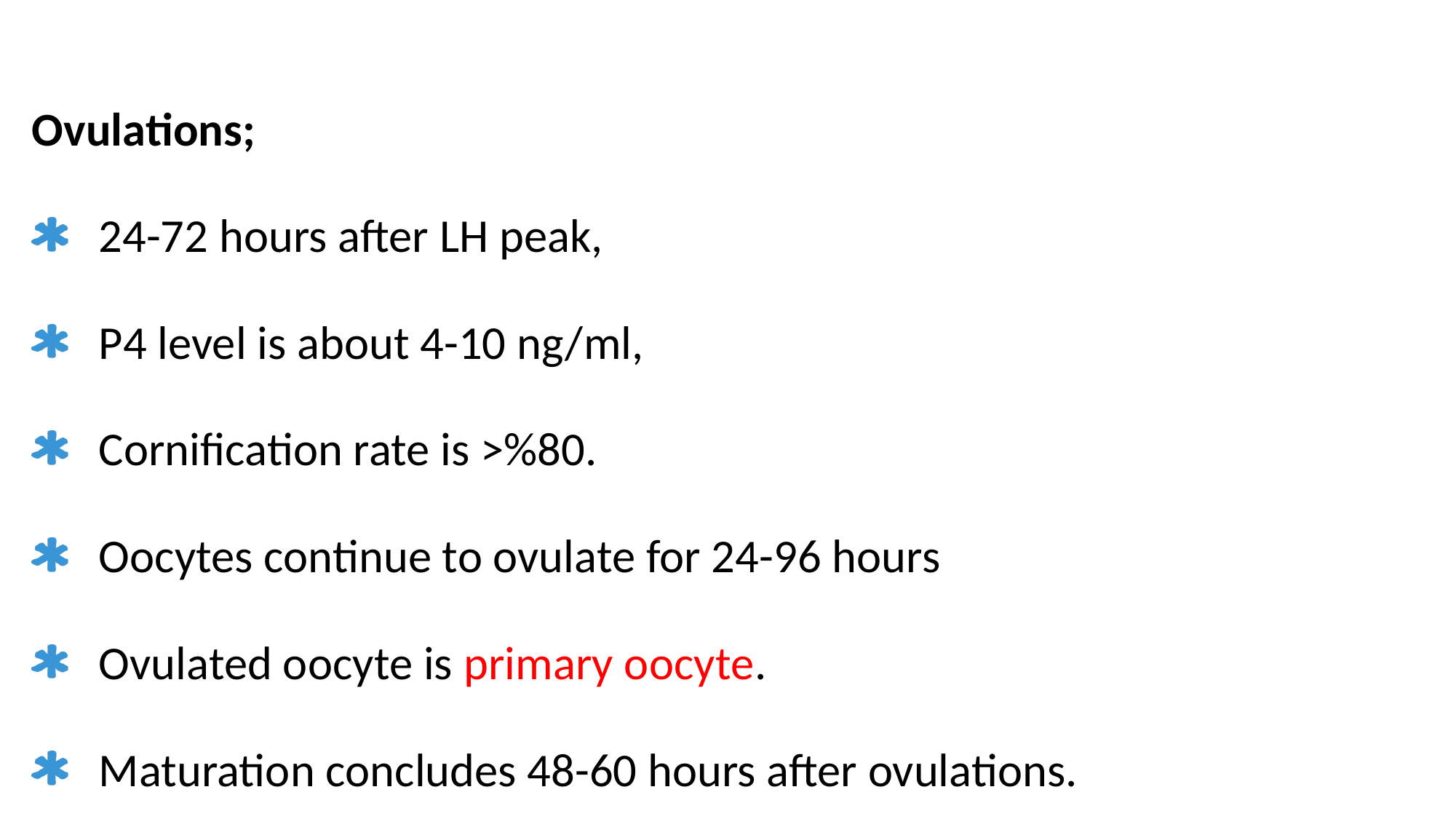

Ovulations;
24-72 hours after LH peak,
P4 level is about 4-10 ng/ml,
Cornification rate is >%80.
Oocytes continue to ovulate for 24-96 hours
Ovulated oocyte is primary oocyte.
Maturation concludes 48-60 hours after ovulations.